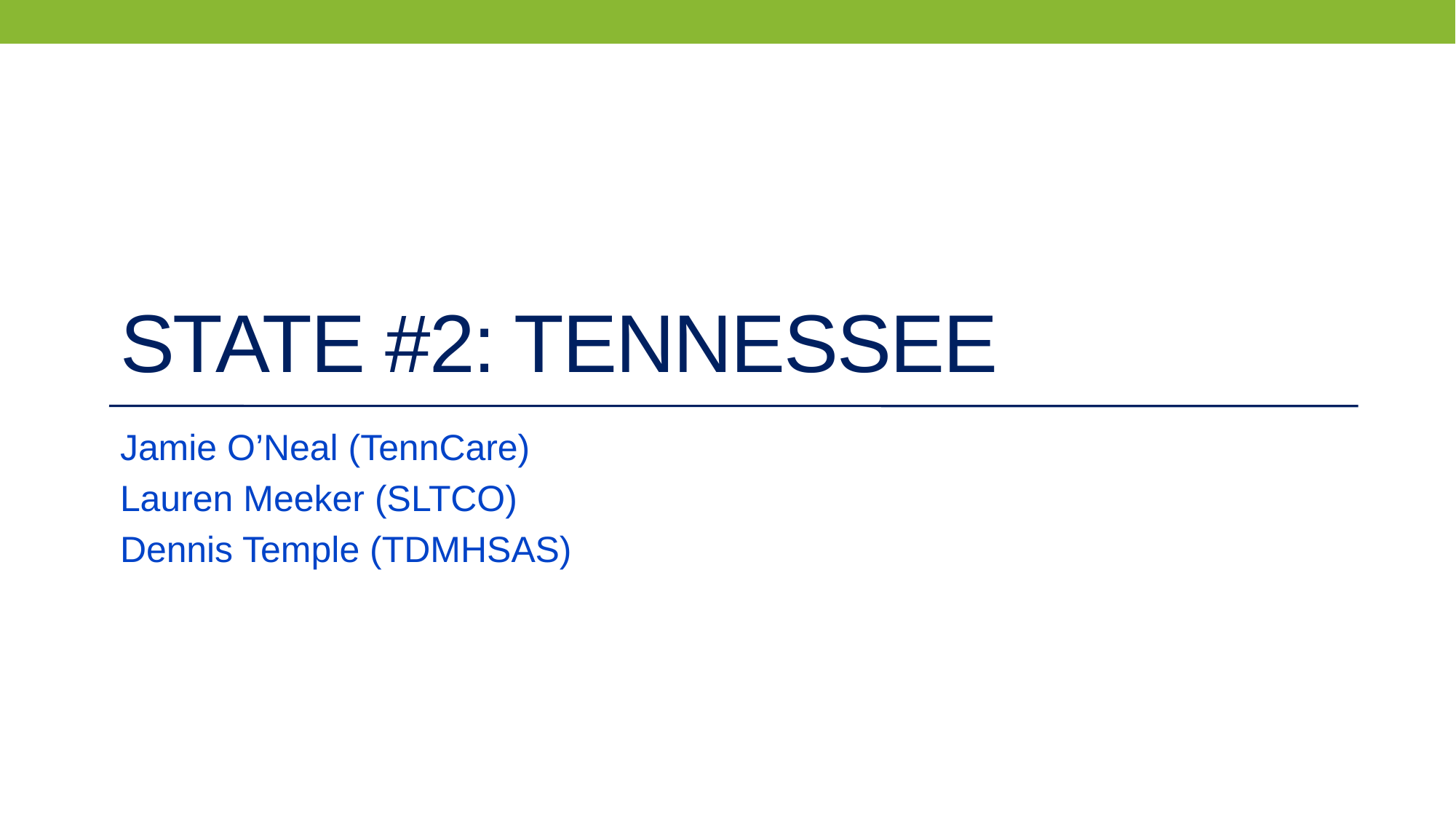

# State #2: Tennessee
Jamie O’Neal (TennCare)
Lauren Meeker (SLTCO)
Dennis Temple (TDMHSAS)